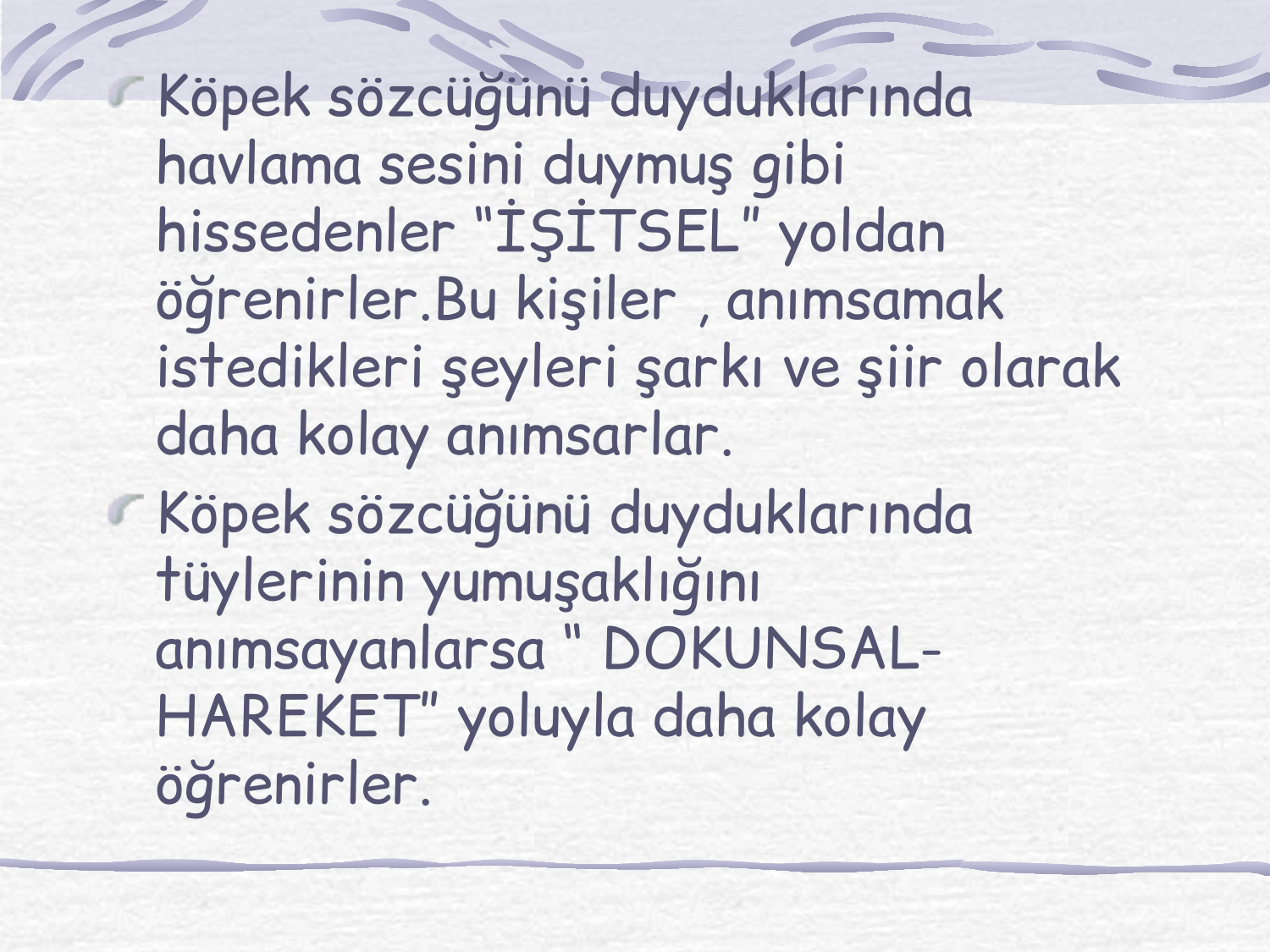

Köpek sözcüğünü duyduklarında havlama sesini duymuş gibi hissedenler “İŞİTSEL” yoldan öğrenirler.Bu kişiler , anımsamak istedikleri şeyleri şarkı ve şiir olarak daha kolay anımsarlar.
Köpek sözcüğünü duyduklarında tüylerinin yumuşaklığını anımsayanlarsa “ DOKUNSAL-HAREKET” yoluyla daha kolay öğrenirler.